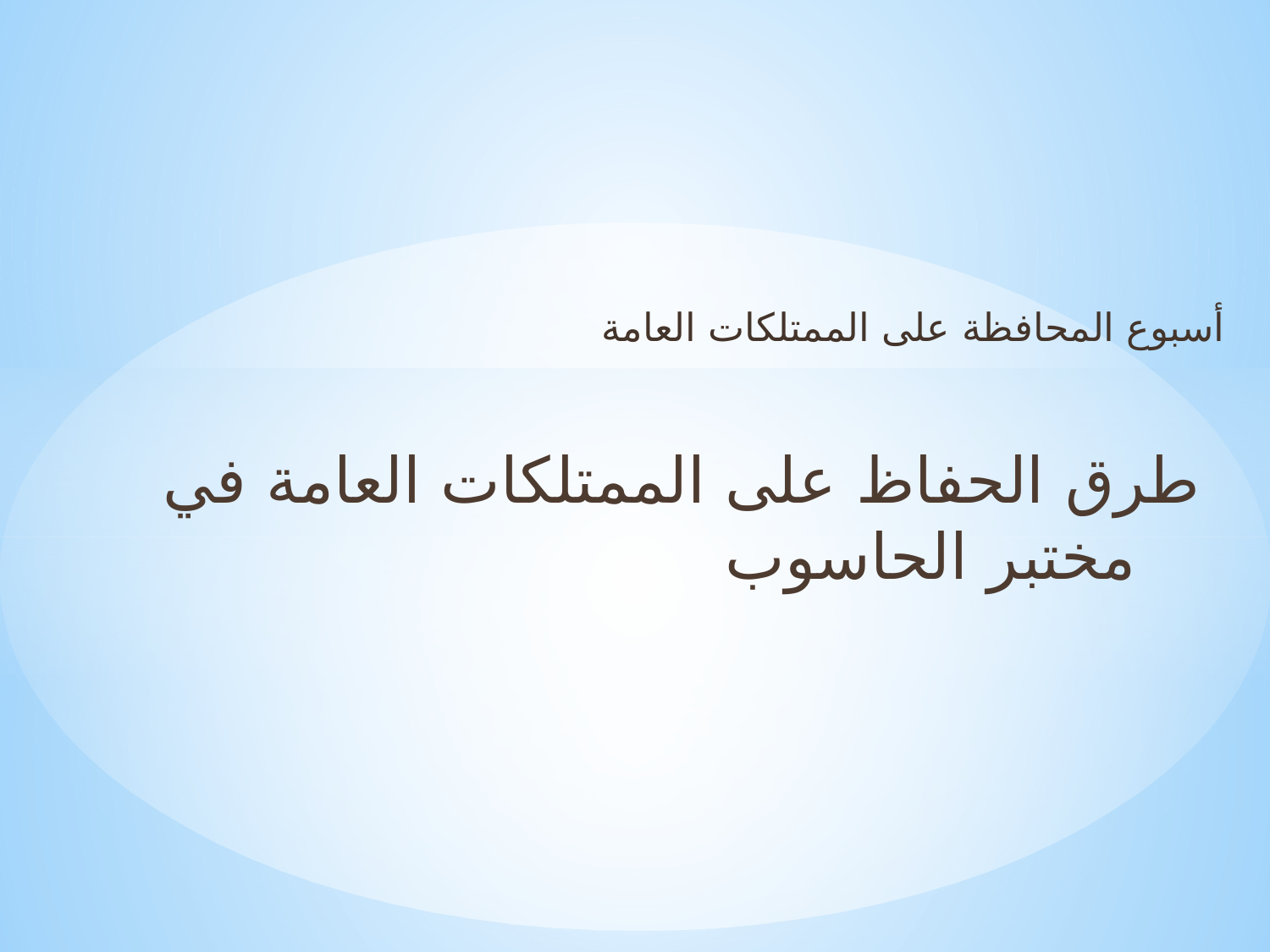

أسبوع المحافظة على الممتلكات العامة
# طرق الحفاظ على الممتلكات العامة في مختبر الحاسوب